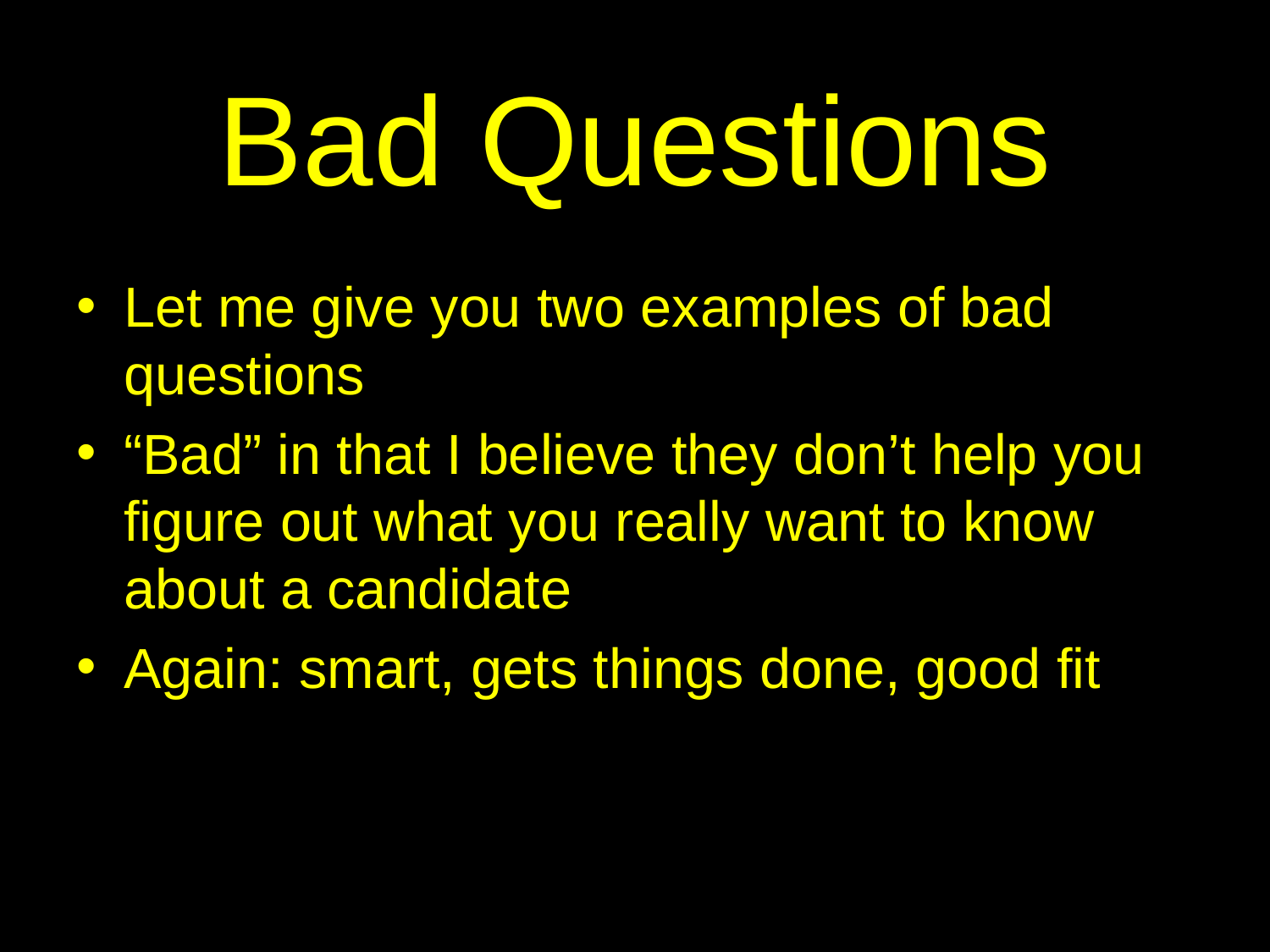

# Bad Questions
Let me give you two examples of bad questions
“Bad” in that I believe they don’t help you figure out what you really want to know about a candidate
Again: smart, gets things done, good fit